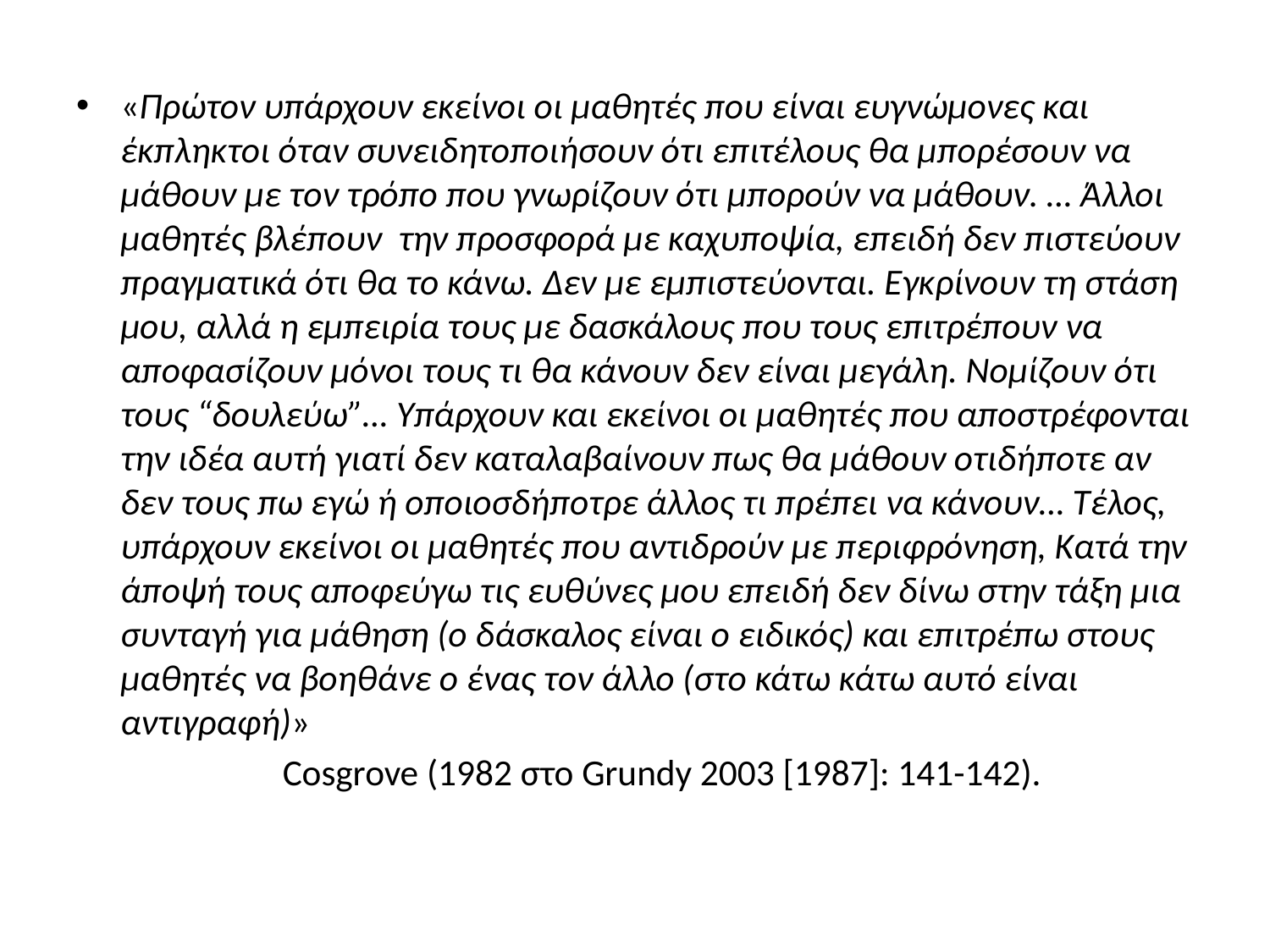

«Πρώτον υπάρχουν εκείνοι οι μαθητές που είναι ευγνώμονες και έκπληκτοι όταν συνειδητοποιήσουν ότι επιτέλους θα μπορέσουν να μάθουν με τον τρόπο που γνωρίζουν ότι μπορούν να μάθουν. … Άλλοι μαθητές βλέπουν  την προσφορά με καχυποψία, επειδή δεν πιστεύουν πραγματικά ότι θα το κάνω. Δεν με εμπιστεύονται. Εγκρίνουν τη στάση μου, αλλά η εμπειρία τους με δασκάλους που τους επιτρέπουν να αποφασίζουν μόνοι τους τι θα κάνουν δεν είναι μεγάλη. Νομίζουν ότι τους “δουλεύω”… Υπάρχουν και εκείνοι οι μαθητές που αποστρέφονται την ιδέα αυτή γιατί δεν καταλαβαίνουν πως θα μάθουν οτιδήποτε αν δεν τους πω εγώ ή οποιοσδήποτρε άλλος τι πρέπει να κάνουν… Τέλος, υπάρχουν εκείνοι οι μαθητές που αντιδρούν με περιφρόνηση, Κατά την άποψή τους αποφεύγω τις ευθύνες μου επειδή δεν δίνω στην τάξη μια συνταγή για μάθηση (ο δάσκαλος είναι ο ειδικός) και επιτρέπω στους μαθητές να βοηθάνε ο ένας τον άλλο (στο κάτω κάτω αυτό είναι αντιγραφή)»
                         Cosgrove (1982 στο Grundy 2003 [1987]: 141-142).